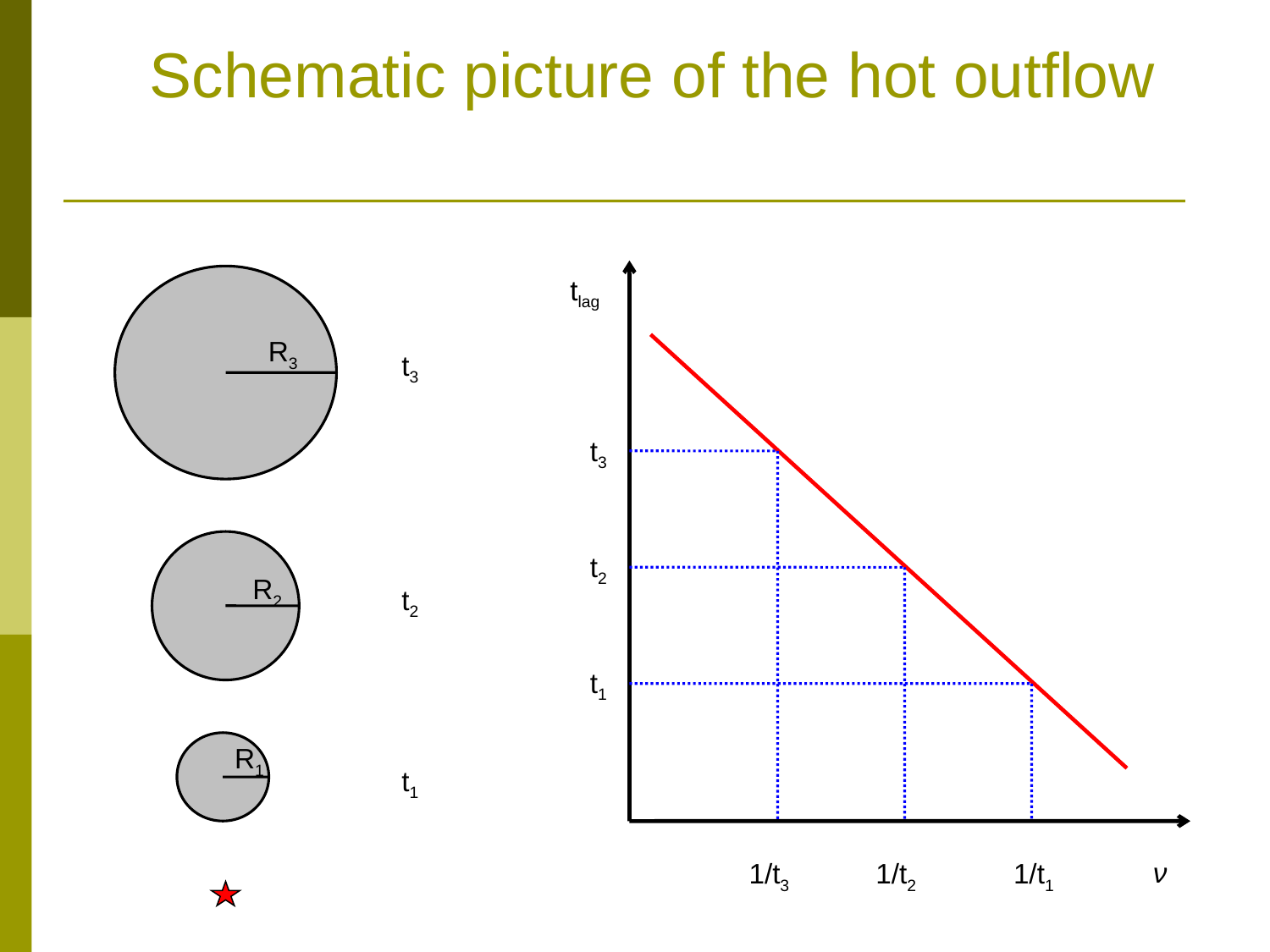

# Schematic picture of the hot outflow

tlag

t3

t2

t1

ν
1/t3
1/t2
1/t1

R3
t3

R2
t2
R1

t1